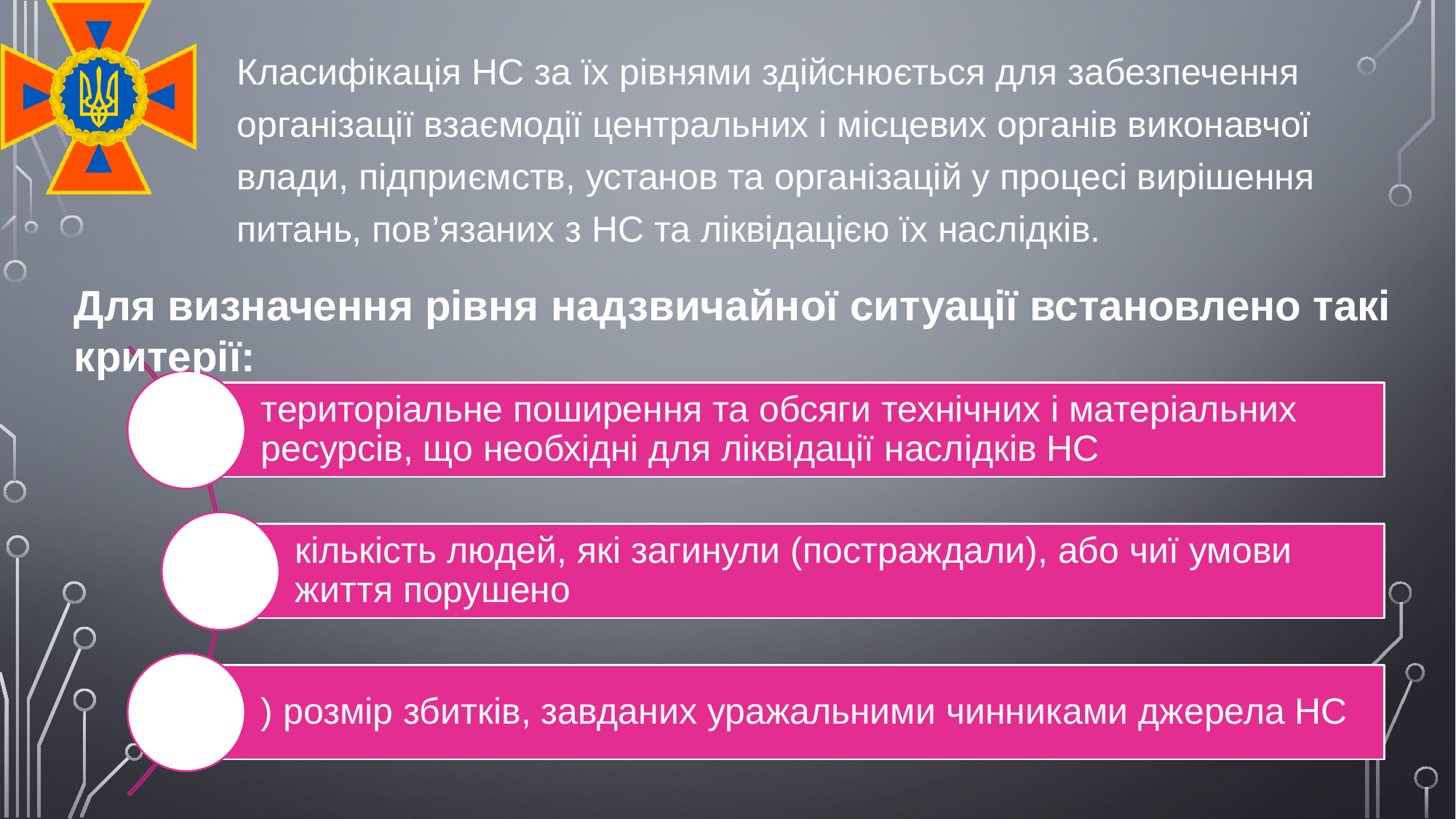

Класифікація НС за їх рівнями здійснюється для забезпечення організації взаємодії центральних і місцевих органів виконавчої влади, підприємств, установ та організацій у процесі вирішення питань, пов’язаних з НС та ліквідацією їх наслідків.
Для визначення рівня надзвичайної ситуації встановлено такі критерії:
територіальне поширення та обсяги технічних і матеріальних ресурсів, що необхідні для ліквідації наслідків НС
кількість людей, які загинули (постраждали), або чиї умови життя порушено
) розмір збитків, завданих уражальними чинниками джерела НС